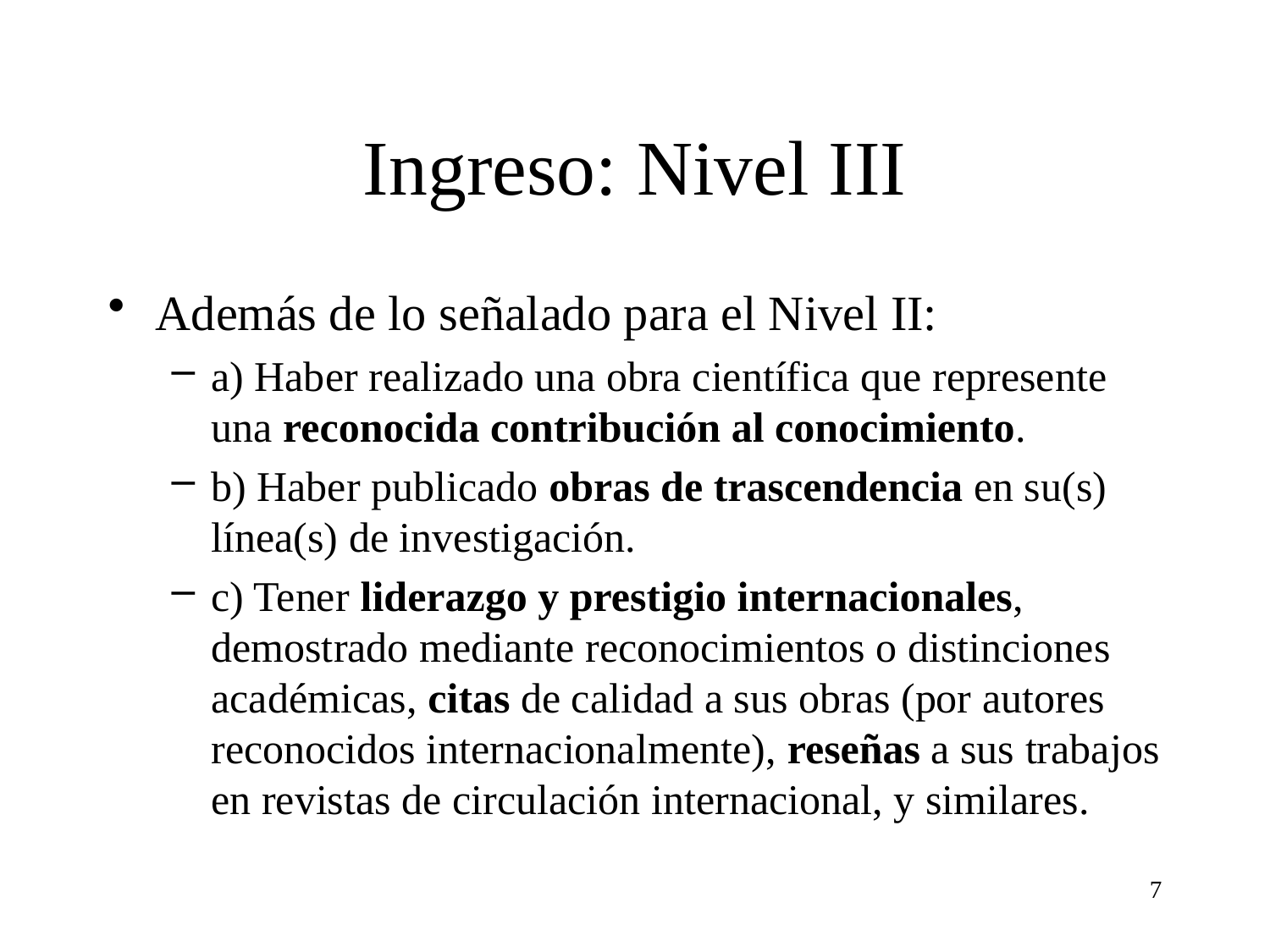

Ingreso: Nivel III
Además de lo señalado para el Nivel II:
a) Haber realizado una obra científica que represente una reconocida contribución al conocimiento.
b) Haber publicado obras de trascendencia en su(s) línea(s) de investigación.
c) Tener liderazgo y prestigio internacionales, demostrado mediante reconocimientos o distinciones académicas, citas de calidad a sus obras (por autores reconocidos internacionalmente), reseñas a sus trabajos en revistas de circulación internacional, y similares.
7